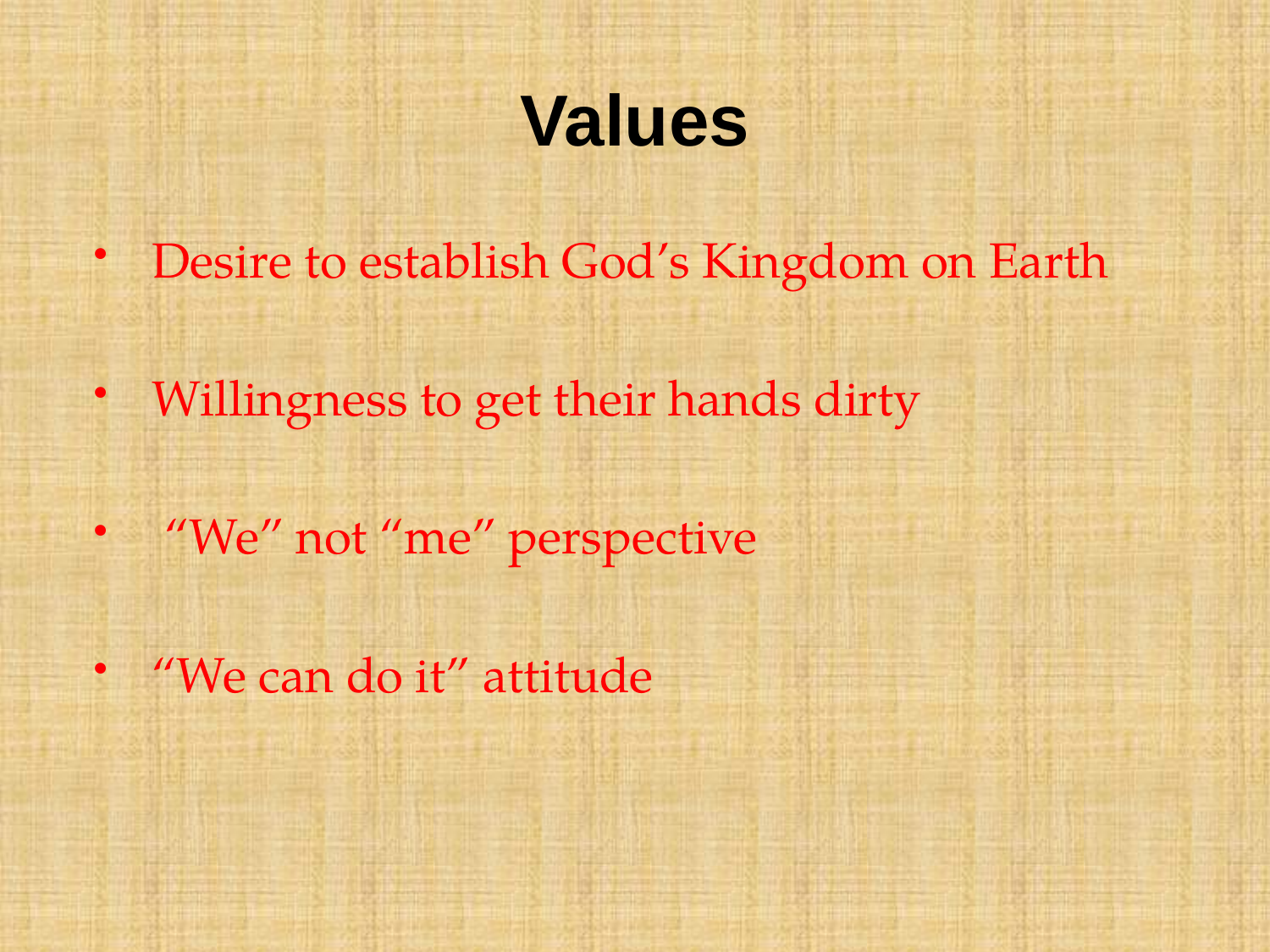

# Values
Desire to establish God’s Kingdom on Earth

Willingness to get their hands dirty

 “We” not “me” perspective

“We can do it” attitude